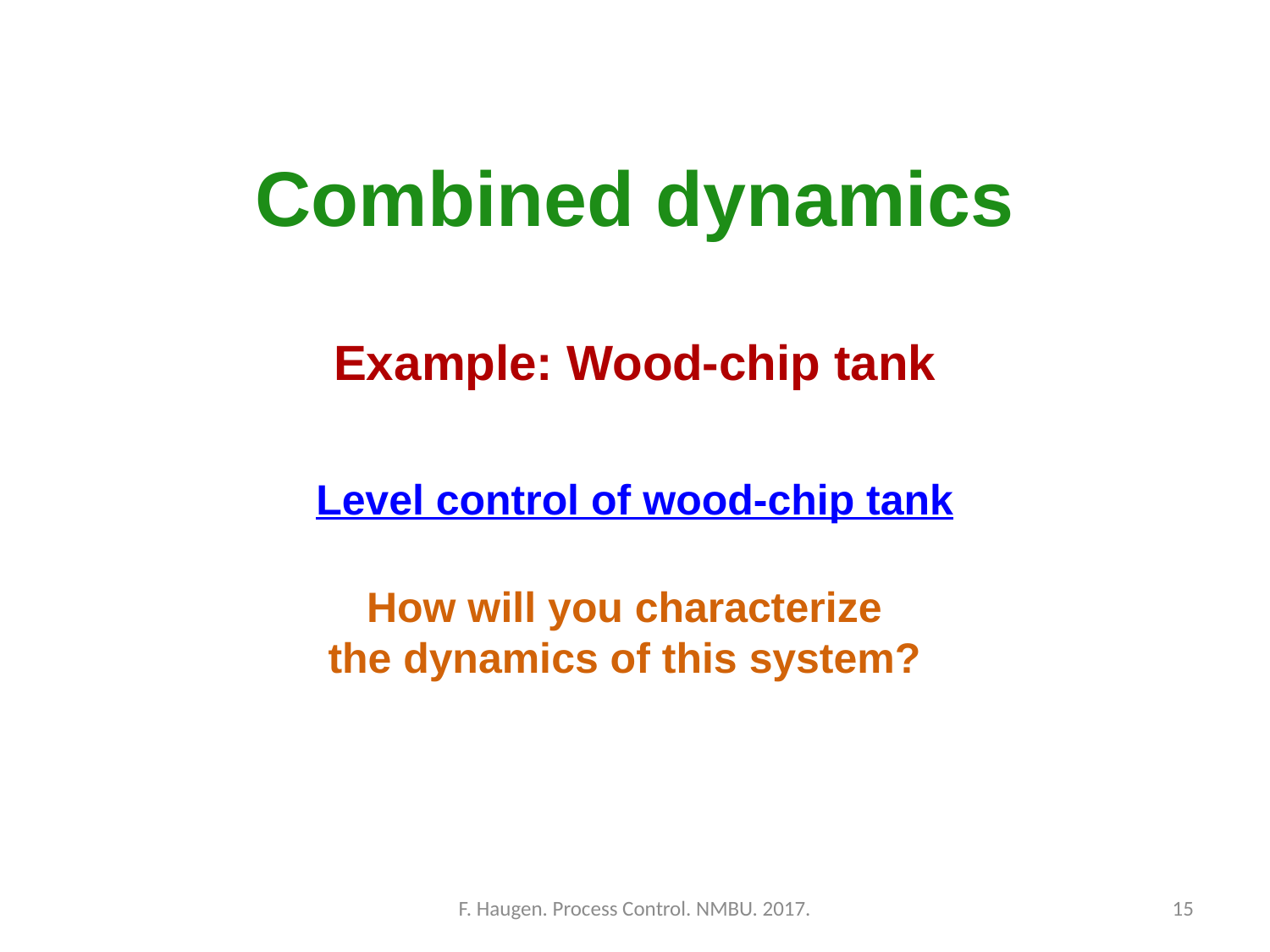

# Combined dynamics
Example: Wood-chip tank
Level control of wood-chip tank
How will you characterize
the dynamics of this system?
F. Haugen. Process Control. NMBU. 2017.
15